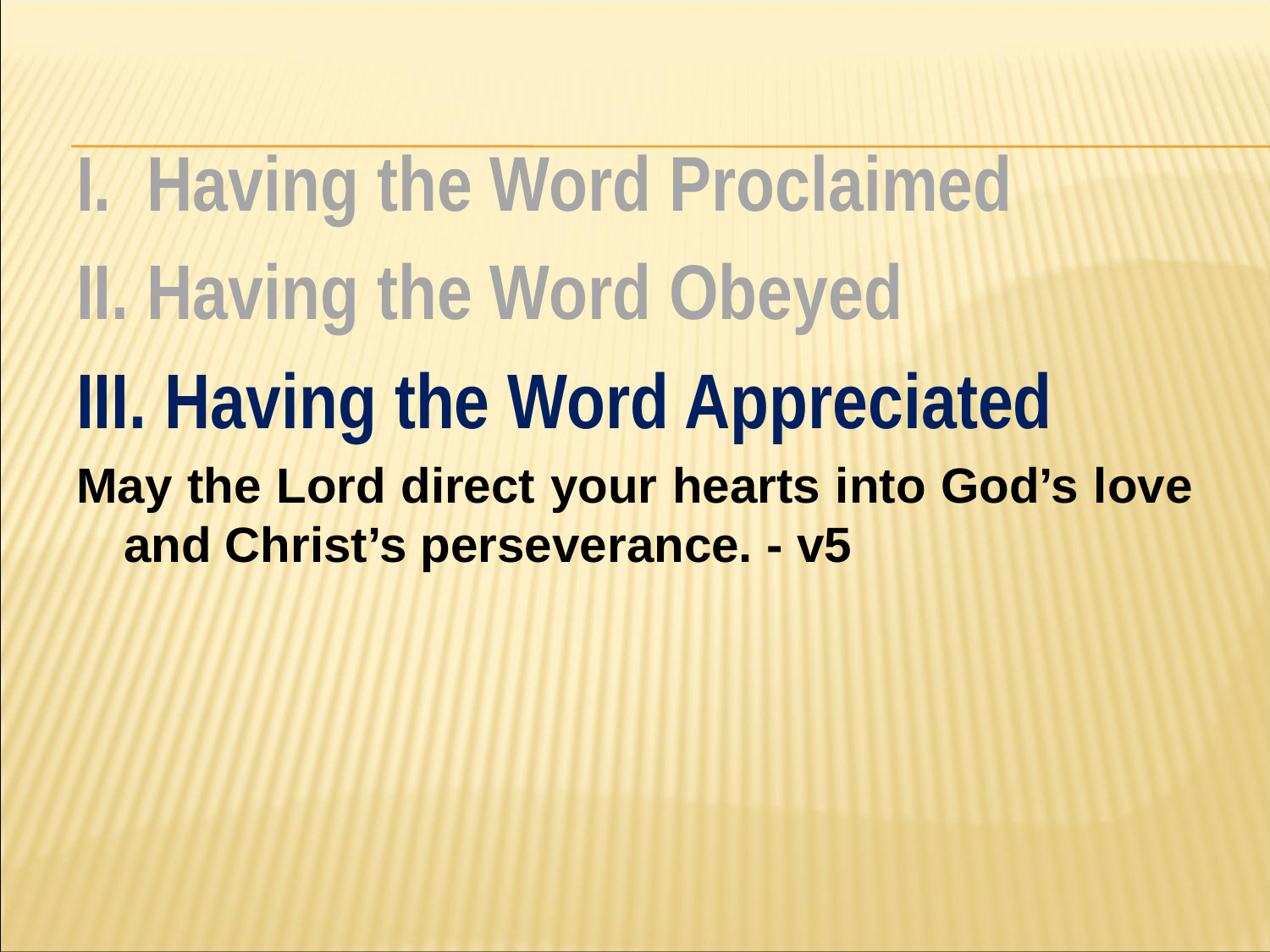

#
I.  Having the Word Proclaimed
II. Having the Word Obeyed
III. Having the Word Appreciated
May the Lord direct your hearts into God’s love and Christ’s perseverance. - v5